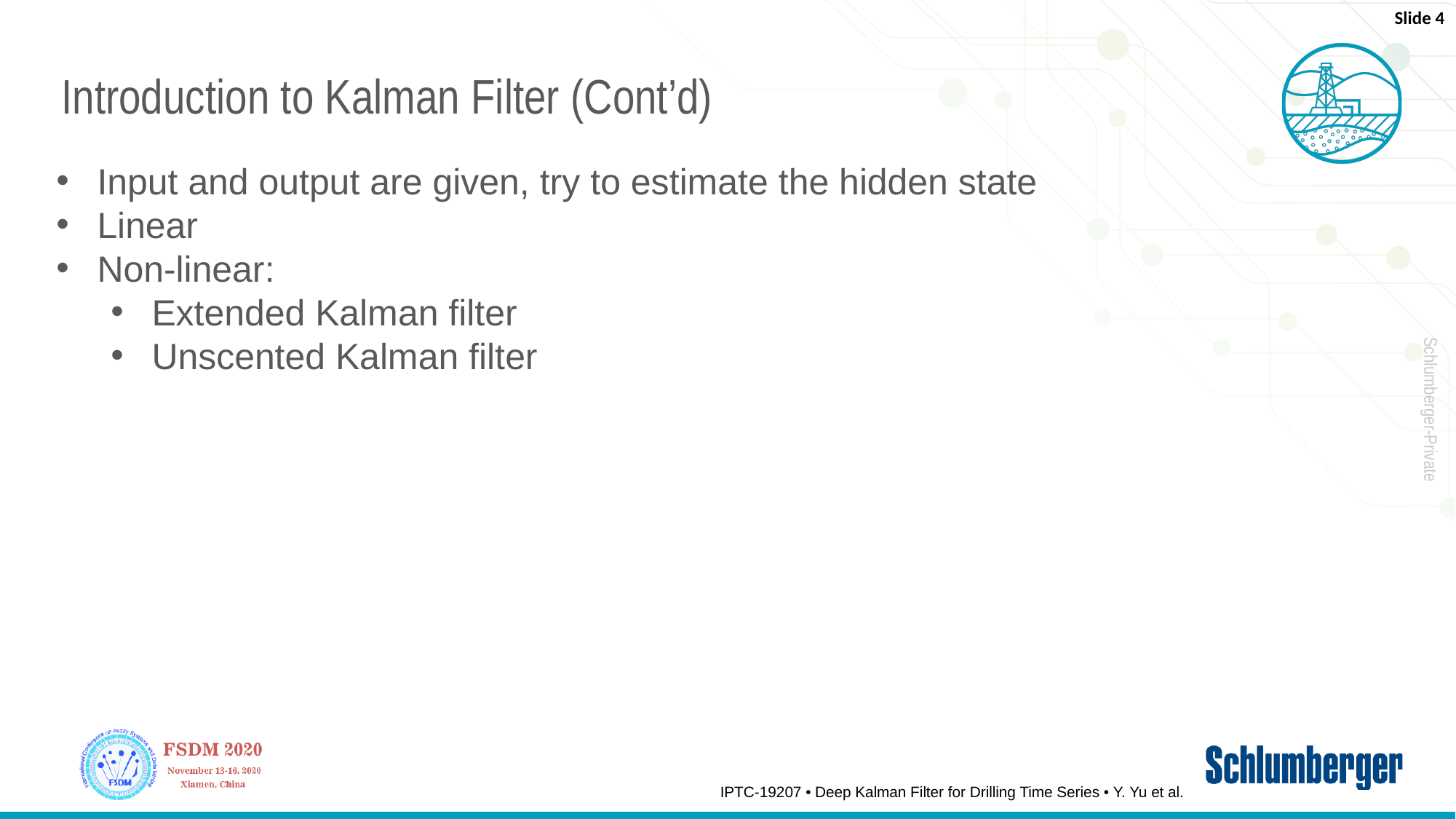

Slide 4
# Introduction to Kalman Filter (Cont’d)
Input and output are given, try to estimate the hidden state
Linear
Non-linear:
Extended Kalman filter
Unscented Kalman filter
IPTC-19207 • Deep Kalman Filter for Drilling Time Series • Y. Yu et al.